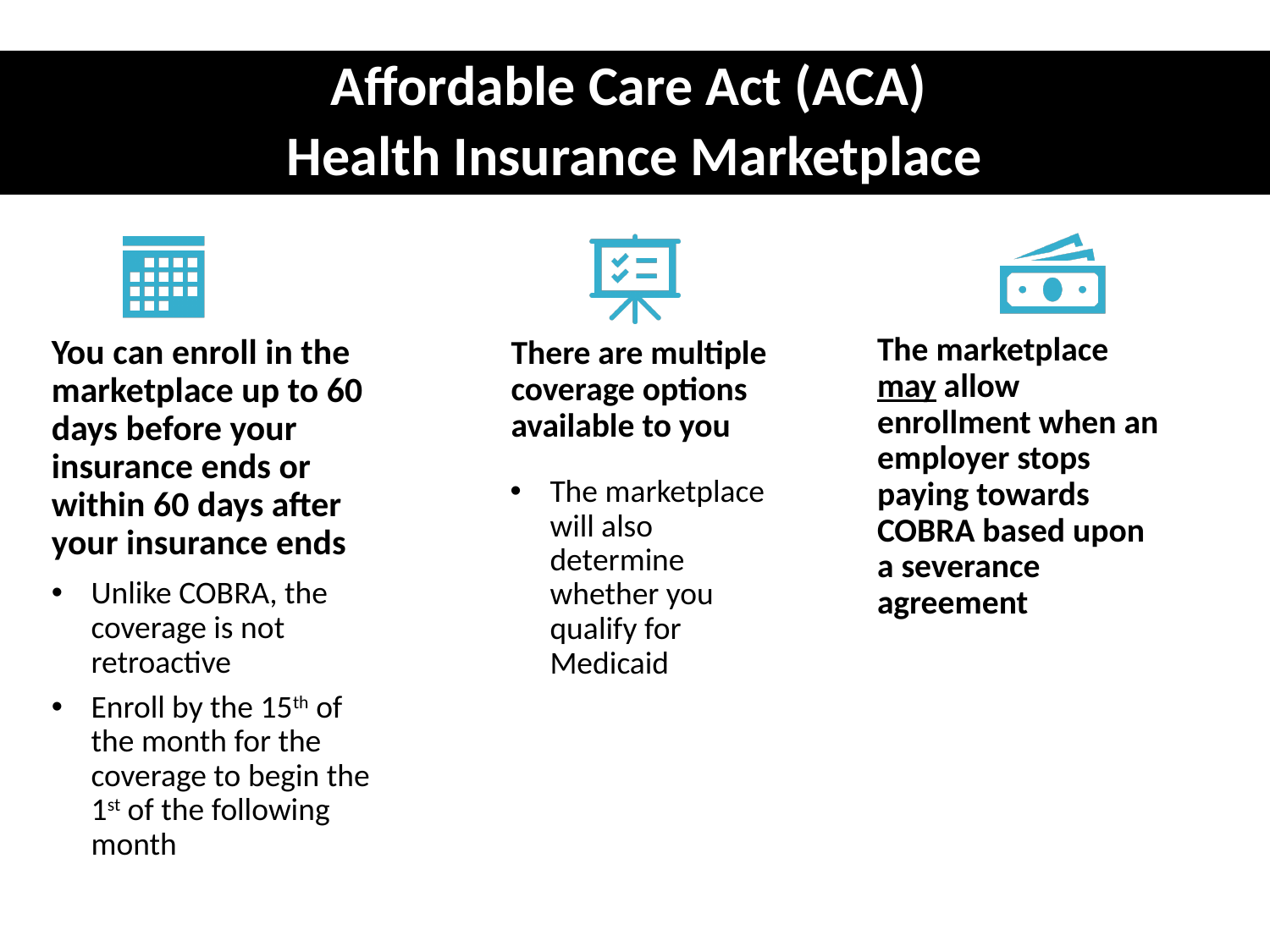

Affordable Care Act (ACA)
Health Insurance Marketplace

The marketplace may allow enrollment when an employer stops paying towards COBRA based upon a severance agreement

There are multiple coverage options available to you

You can enroll in the marketplace up to 60 days before your insurance ends or within 60 days after your insurance ends
The marketplace will also determine whether you qualify for Medicaid

Unlike COBRA, the coverage is not retroactive
Enroll by the 15th of the month for the coverage to begin the 1st of the following month